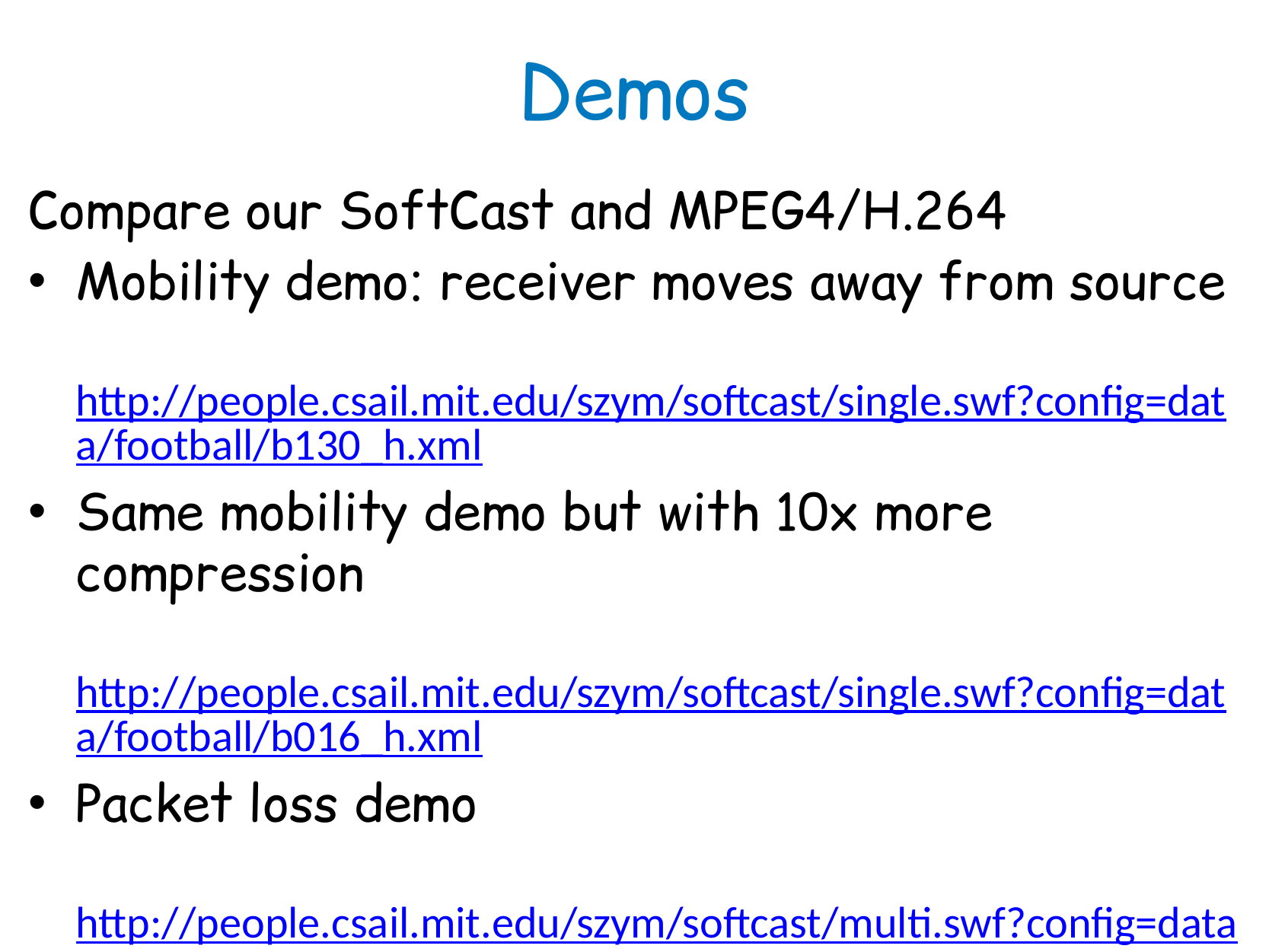

# Demos
Compare our SoftCast and MPEG4/H.264
Mobility demo: receiver moves away from source
	http://people.csail.mit.edu/szym/softcast/single.swf?config=data/football/b130_h.xml
Same mobility demo but with 10x more compression
	http://people.csail.mit.edu/szym/softcast/single.swf?config=data/football/b016_h.xml
Packet loss demo
	http://people.csail.mit.edu/szym/softcast/multi.swf?config=data/msr/er.xml&zoom=1.0